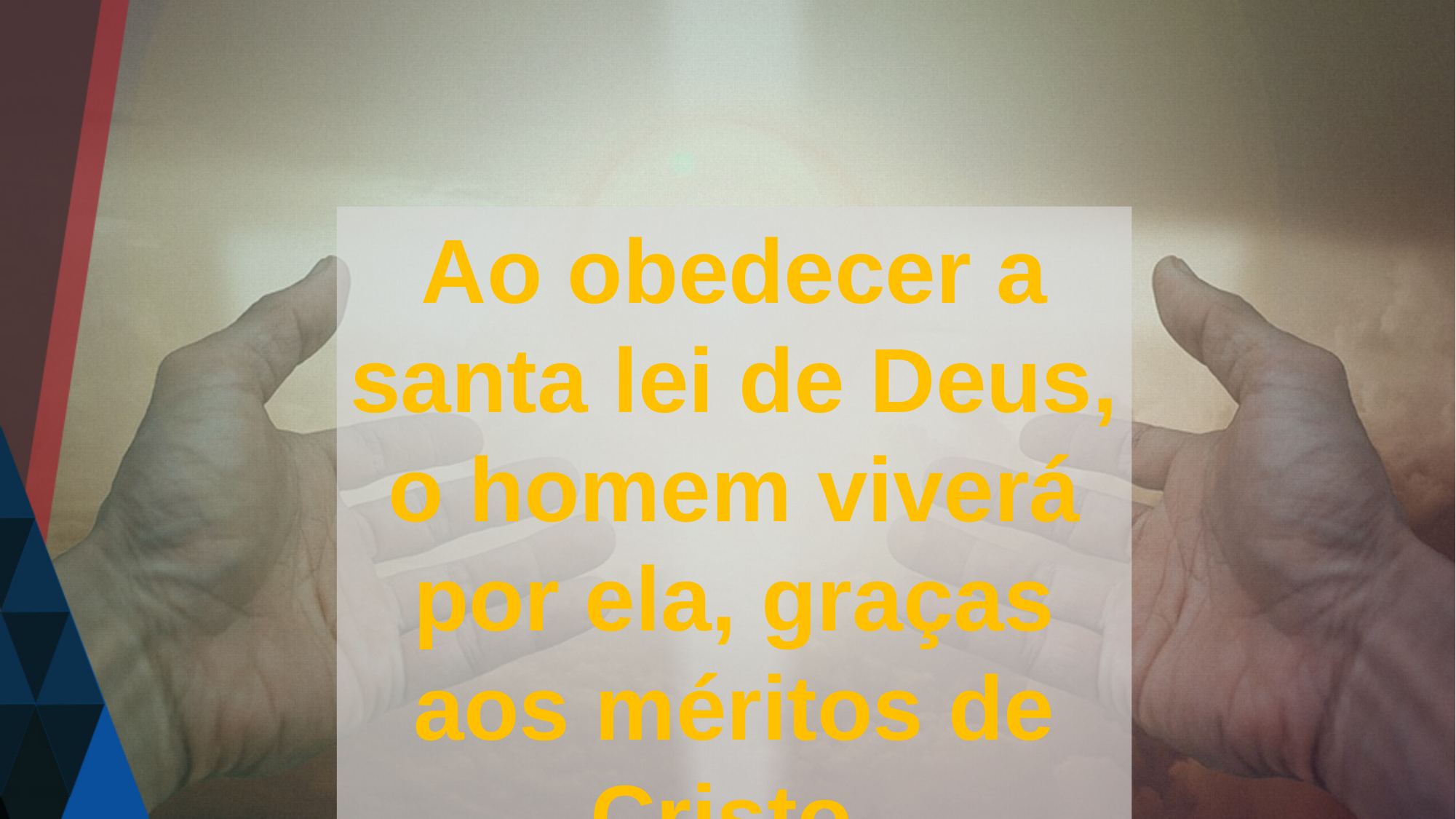

Ao obedecer a santa lei de Deus, o homem viverá por ela, graças aos méritos de Cristo.